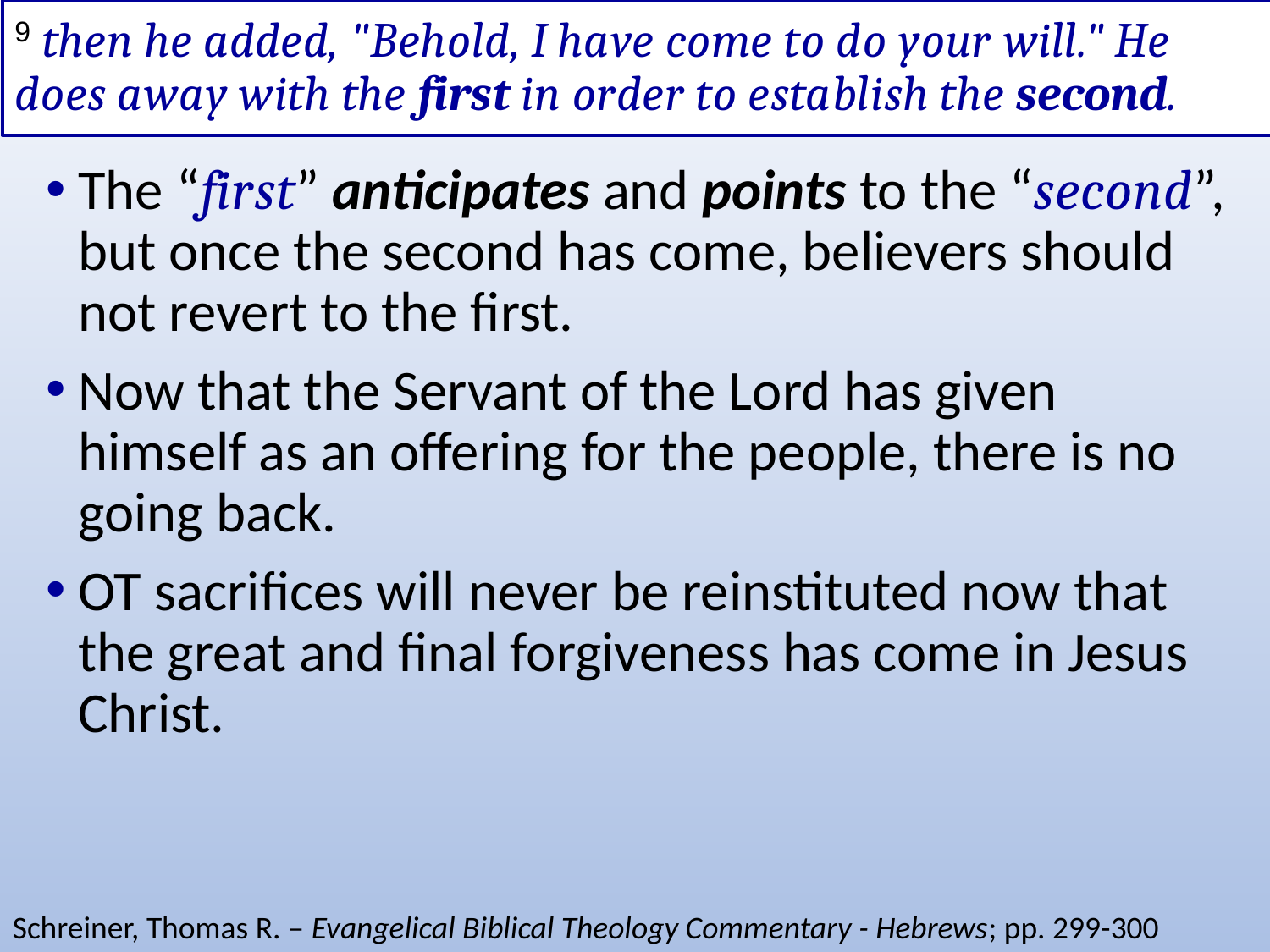

# 9 then he added, "Behold, I have come to do your will." He does away with the first in order to establish the second.
The “first” anticipates and points to the “second”, but once the second has come, believers should not revert to the first.
Now that the Servant of the Lord has given himself as an offering for the people, there is no going back.
OT sacrifices will never be reinstituted now that the great and final forgiveness has come in Jesus Christ.

Schreiner, Thomas R. – Evangelical Biblical Theology Commentary - Hebrews; pp. 299-300